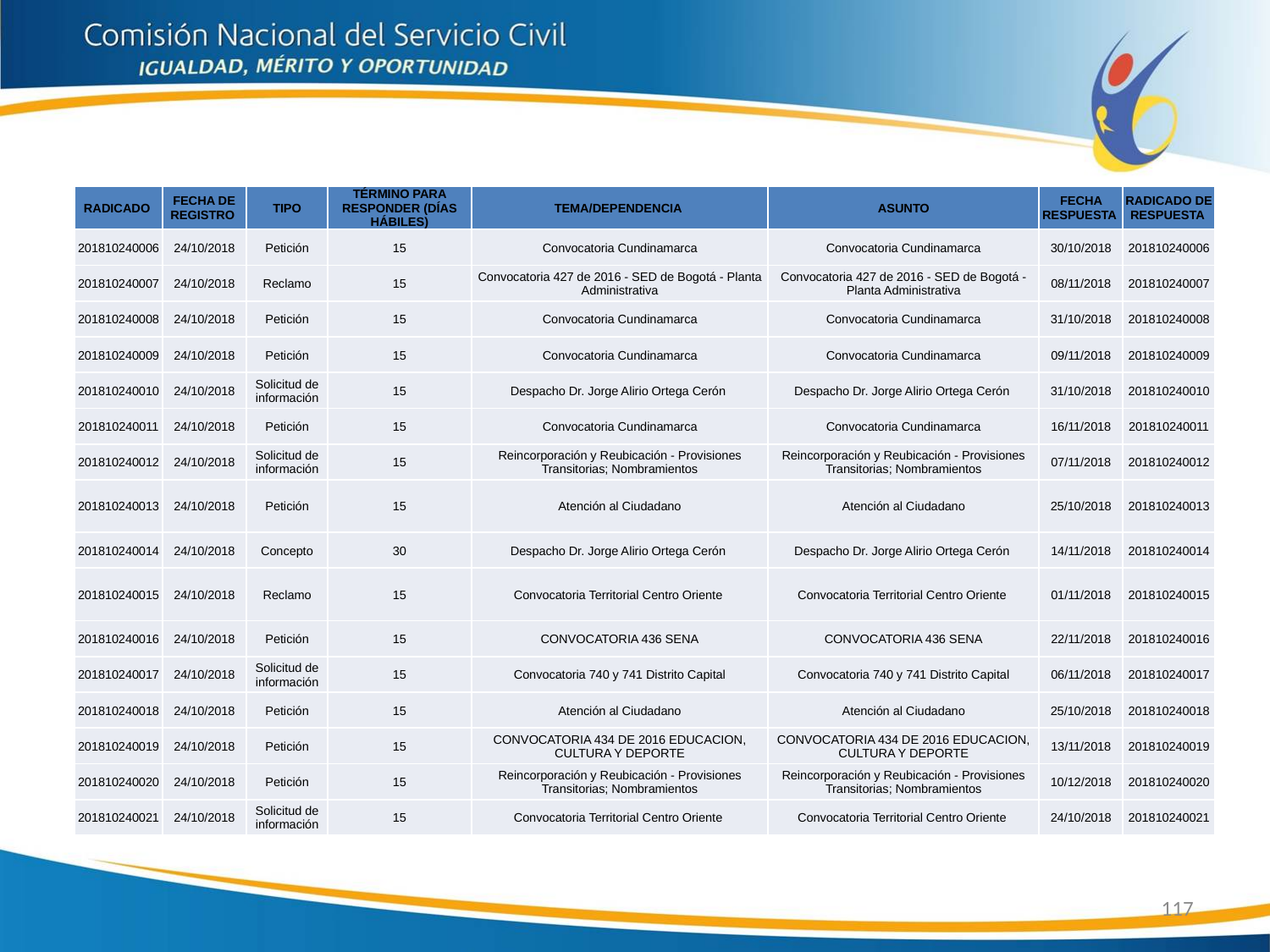

| RADICADO | FECHA DE REGISTRO | TIPO | TÉRMINO PARA RESPONDER (DÍAS HÁBILES) | TEMA/DEPENDENCIA | ASUNTO | FECHA RESPUESTA | RADICADO DE RESPUESTA |
| --- | --- | --- | --- | --- | --- | --- | --- |
| 201810240006 | 24/10/2018 | Petición | 15 | Convocatoria Cundinamarca | Convocatoria Cundinamarca | 30/10/2018 | 201810240006 |
| 201810240007 | 24/10/2018 | Reclamo | 15 | Convocatoria 427 de 2016 - SED de Bogotá - Planta Administrativa | Convocatoria 427 de 2016 - SED de Bogotá - Planta Administrativa | 08/11/2018 | 201810240007 |
| 201810240008 | 24/10/2018 | Petición | 15 | Convocatoria Cundinamarca | Convocatoria Cundinamarca | 31/10/2018 | 201810240008 |
| 201810240009 | 24/10/2018 | Petición | 15 | Convocatoria Cundinamarca | Convocatoria Cundinamarca | 09/11/2018 | 201810240009 |
| 201810240010 | 24/10/2018 | Solicitud de información | 15 | Despacho Dr. Jorge Alirio Ortega Cerón | Despacho Dr. Jorge Alirio Ortega Cerón | 31/10/2018 | 201810240010 |
| 201810240011 | 24/10/2018 | Petición | 15 | Convocatoria Cundinamarca | Convocatoria Cundinamarca | 16/11/2018 | 201810240011 |
| 201810240012 | 24/10/2018 | Solicitud de información | 15 | Reincorporación y Reubicación - Provisiones Transitorias; Nombramientos | Reincorporación y Reubicación - Provisiones Transitorias; Nombramientos | 07/11/2018 | 201810240012 |
| 201810240013 | 24/10/2018 | Petición | 15 | Atención al Ciudadano | Atención al Ciudadano | 25/10/2018 | 201810240013 |
| 201810240014 | 24/10/2018 | Concepto | 30 | Despacho Dr. Jorge Alirio Ortega Cerón | Despacho Dr. Jorge Alirio Ortega Cerón | 14/11/2018 | 201810240014 |
| 201810240015 | 24/10/2018 | Reclamo | 15 | Convocatoria Territorial Centro Oriente | Convocatoria Territorial Centro Oriente | 01/11/2018 | 201810240015 |
| 201810240016 | 24/10/2018 | Petición | 15 | CONVOCATORIA 436 SENA | CONVOCATORIA 436 SENA | 22/11/2018 | 201810240016 |
| 201810240017 | 24/10/2018 | Solicitud de información | 15 | Convocatoria 740 y 741 Distrito Capital | Convocatoria 740 y 741 Distrito Capital | 06/11/2018 | 201810240017 |
| 201810240018 | 24/10/2018 | Petición | 15 | Atención al Ciudadano | Atención al Ciudadano | 25/10/2018 | 201810240018 |
| 201810240019 | 24/10/2018 | Petición | 15 | CONVOCATORIA 434 DE 2016 EDUCACION, CULTURA Y DEPORTE | CONVOCATORIA 434 DE 2016 EDUCACION, CULTURA Y DEPORTE | 13/11/2018 | 201810240019 |
| 201810240020 | 24/10/2018 | Petición | 15 | Reincorporación y Reubicación - Provisiones Transitorias; Nombramientos | Reincorporación y Reubicación - Provisiones Transitorias; Nombramientos | 10/12/2018 | 201810240020 |
| 201810240021 | 24/10/2018 | Solicitud de información | 15 | Convocatoria Territorial Centro Oriente | Convocatoria Territorial Centro Oriente | 24/10/2018 | 201810240021 |
117